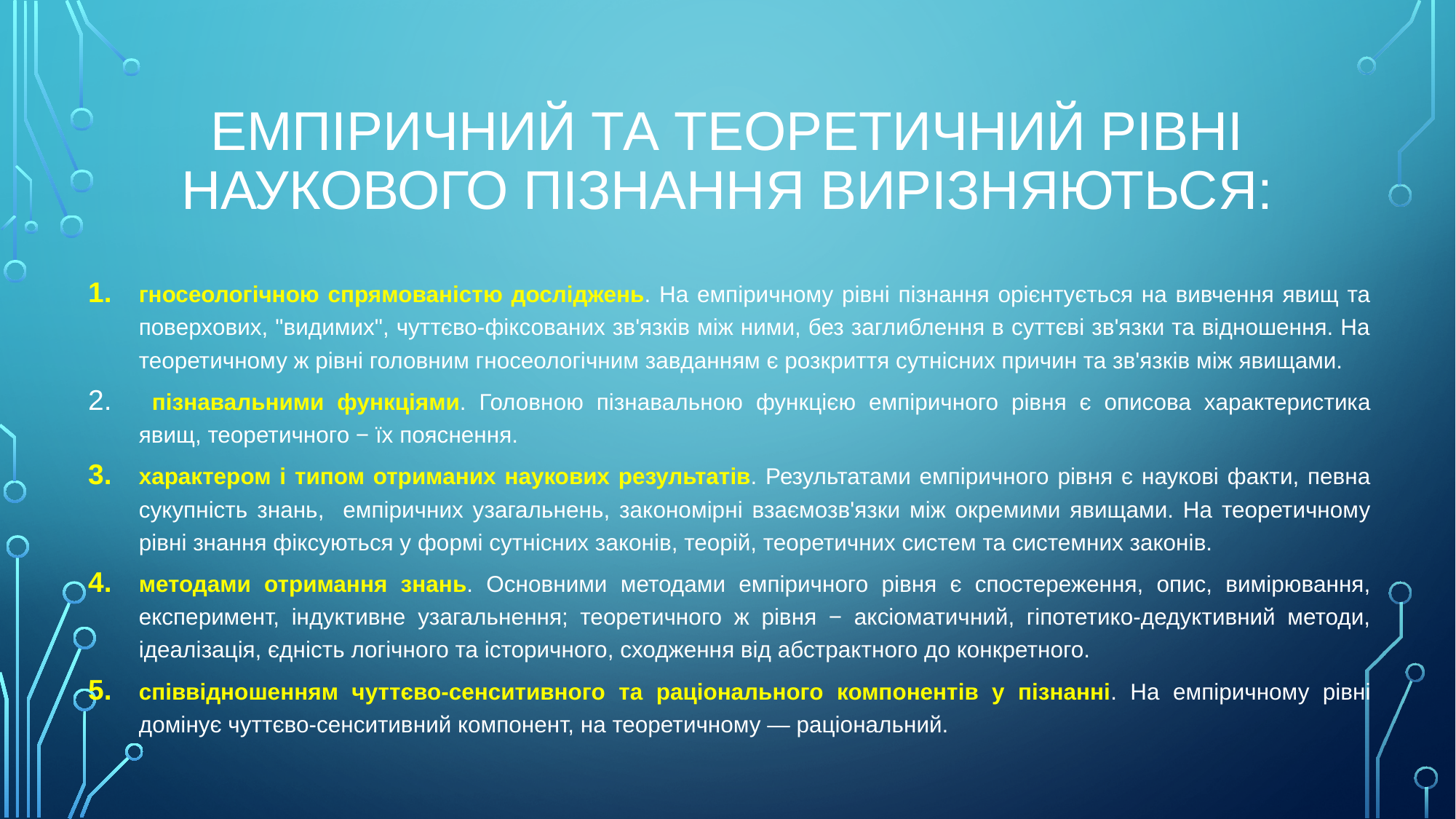

# емпіричний та теоретичний рівні наукового пізнання вирізняються:
гносеологічною спрямованістю досліджень. На емпіричному рівні пізнання орієнтується на вивчення явищ та поверхових, "видимих", чуттєво-фіксованих зв'язків між ними, без заглиблення в суттєві зв'язки та відношення. На теоретичному ж рівні головним гносеологічним завданням є розкриття сутнісних причин та зв'язків між явищами.
 пізнавальними функціями. Головною пізнавальною функцією емпіричного рівня є описова характеристика явищ, теоретичного − їх пояснення.
характером і типом отриманих наукових результатів. Результатами емпіричного рівня є наукові факти, певна сукупність знань,  емпіричних узагальнень, закономірні взаємозв'язки між окремими явищами. На теоретичному рівні знання фіксуються у формі сутнісних законів, теорій, теоретичних систем та системних законів.
методами отримання знань. Основними методами емпіричного рівня є спостереження, опис, вимірювання, експеримент, індуктивне узагальнення; теоретичного ж рівня − аксіоматичний, гіпотетико-дедуктивний методи, ідеалізація, єдність логічного та історичного, сходження від абстрактного до конкретного.
співвідношенням чуттєво-сенситивного та раціонального компонентів у пізнанні. На емпіричному рівні домінує чуттєво-сенситивний компонент, на теоретичному — раціональний.